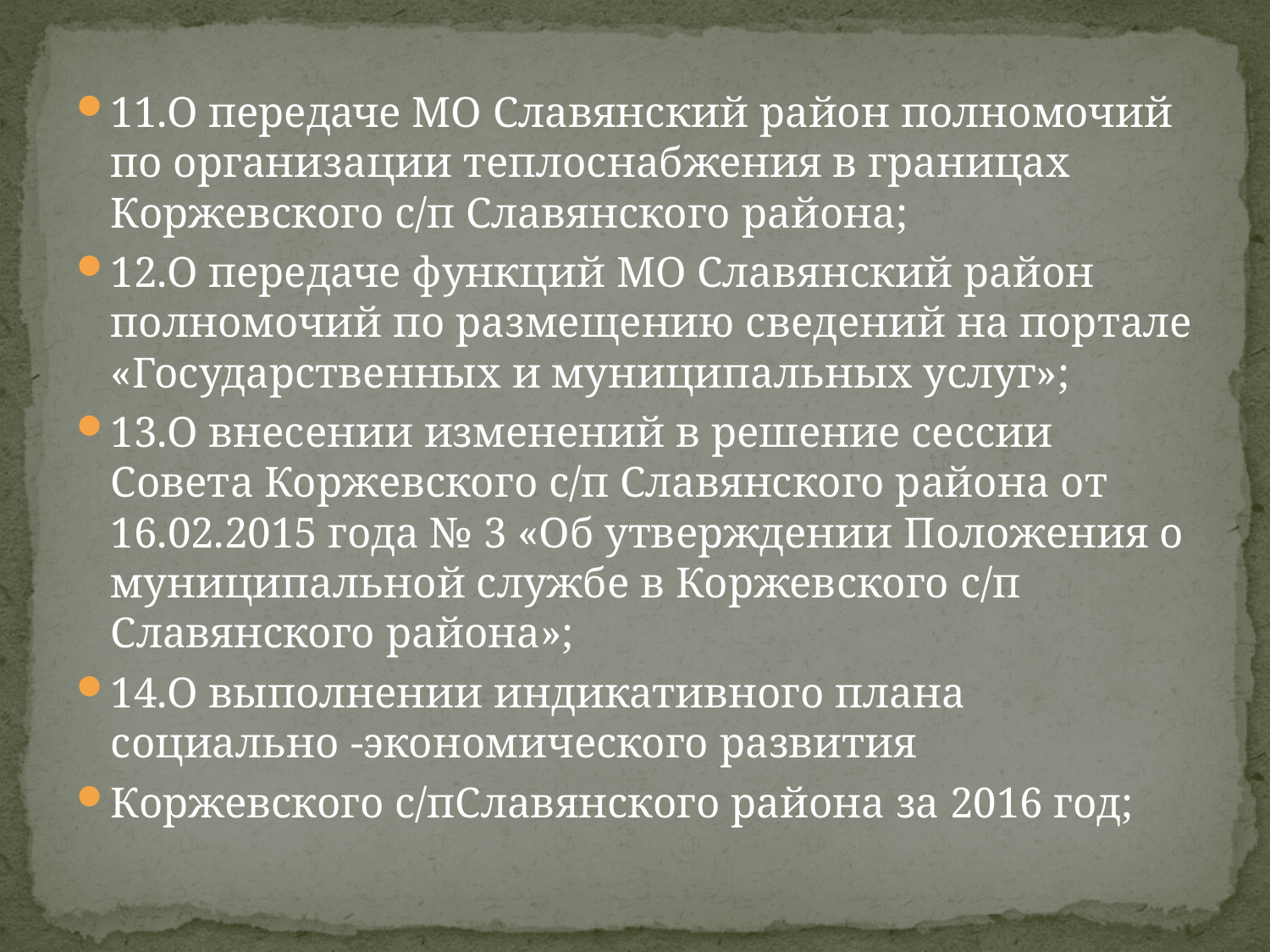

11.О передаче МО Славянский район полномочий по организации теплоснабжения в границах Коржевского с/п Славянского района;
12.О передаче функций МО Славянский район полномочий по размещению сведений на портале «Государственных и муниципальных услуг»;
13.О внесении изменений в решение сессии Совета Коржевского с/п Славянского района от 16.02.2015 года № 3 «Об утверждении Положения о муниципальной службе в Коржевского с/п Славянского района»;
14.О выполнении индикативного плана социально -экономического развития
Коржевского с/пСлавянского района за 2016 год;